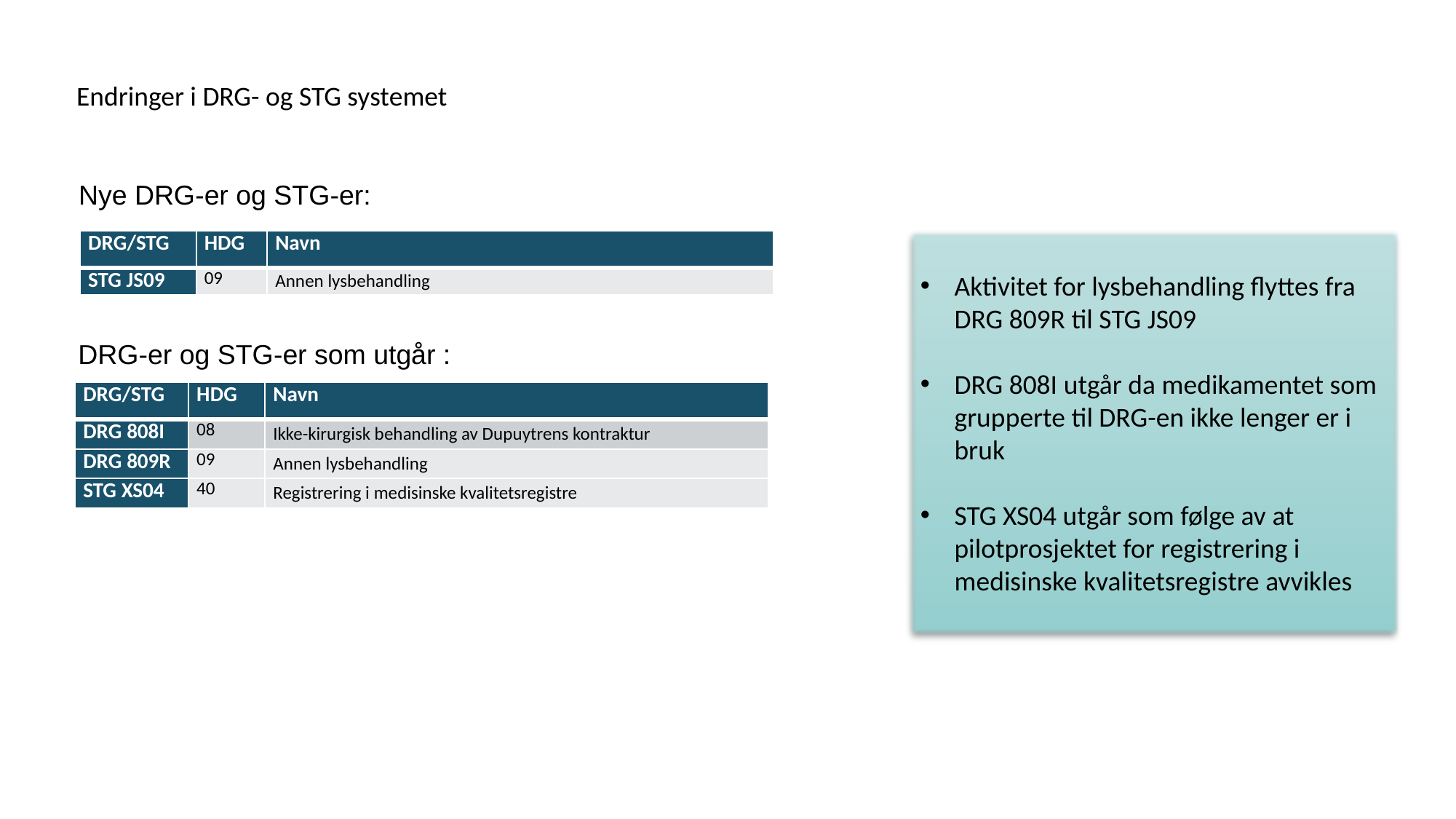

# Endringer i DRG- og STG systemet
Nye DRG-er og STG-er:
| DRG/STG | HDG | Navn |
| --- | --- | --- |
| STG JS09 | 09 | Annen lysbehandling |

Aktivitet for lysbehandling flyttes fra DRG 809R til STG JS09

DRG 808I utgår da medikamentet som grupperte til DRG-en ikke lenger er i bruk

STG XS04 utgår som følge av at pilotprosjektet for registrering i medisinske kvalitetsregistre avvikles

DRG-er og STG-er som utgår :
| DRG/STG | HDG | Navn |
| --- | --- | --- |
| DRG 808I | 08 | Ikke-kirurgisk behandling av Dupuytrens kontraktur |
| DRG 809R | 09 | Annen lysbehandling |
| STG XS04 | 40 | Registrering i medisinske kvalitetsregistre |